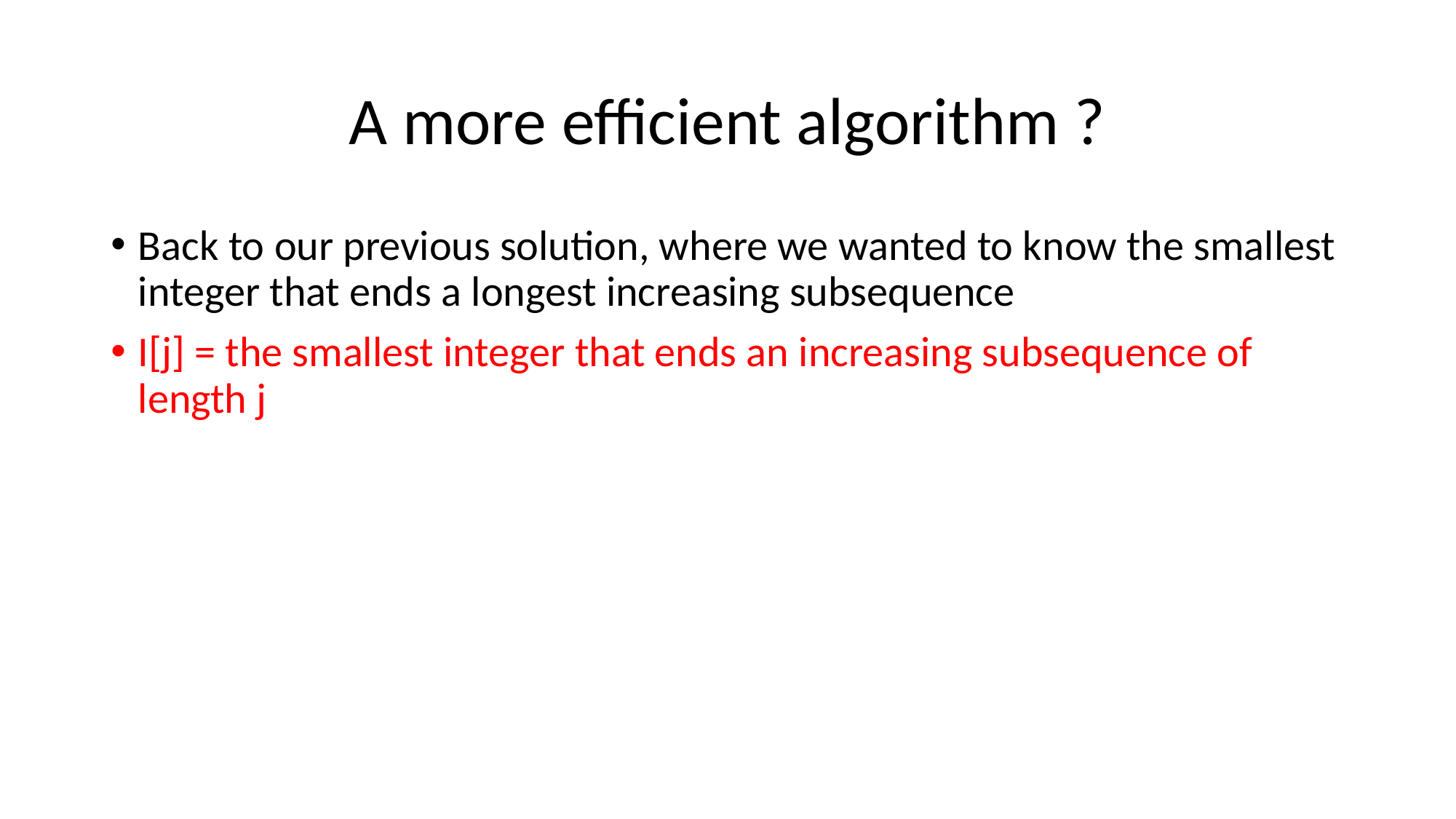

# A more efficient algorithm ?
Back to our previous solution, where we wanted to know the smallest integer that ends a longest increasing subsequence
I[j] = the smallest integer that ends an increasing subsequence of length j